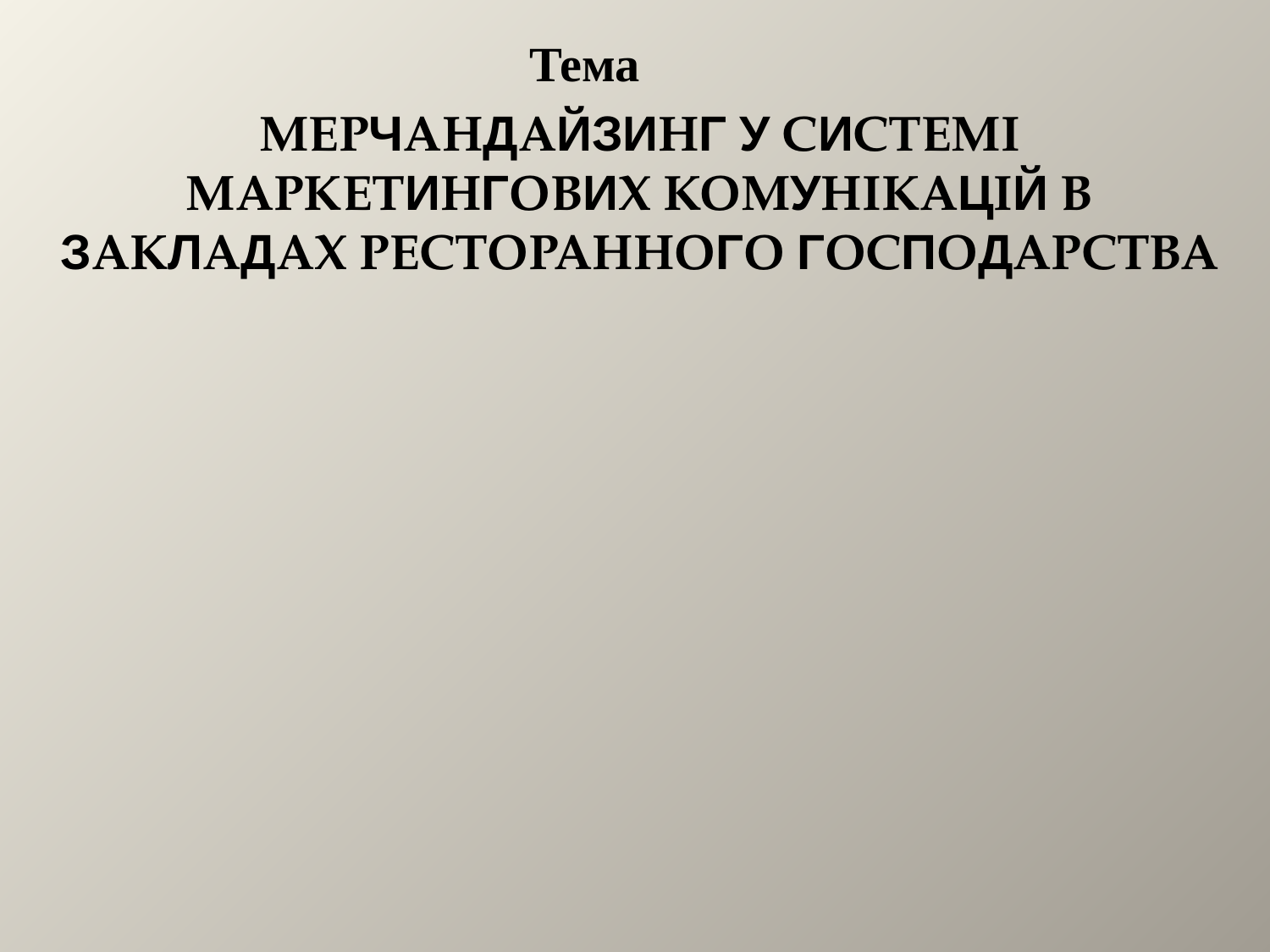

Тема
MEPЧAHДAЙЗИHГ У CИCTEMI MAPKETИHГOBИX KOMУHIKAЦIЙ B ЗAKЛAДAX PECTOPAHHOГO ГOCПOДAPCTBA